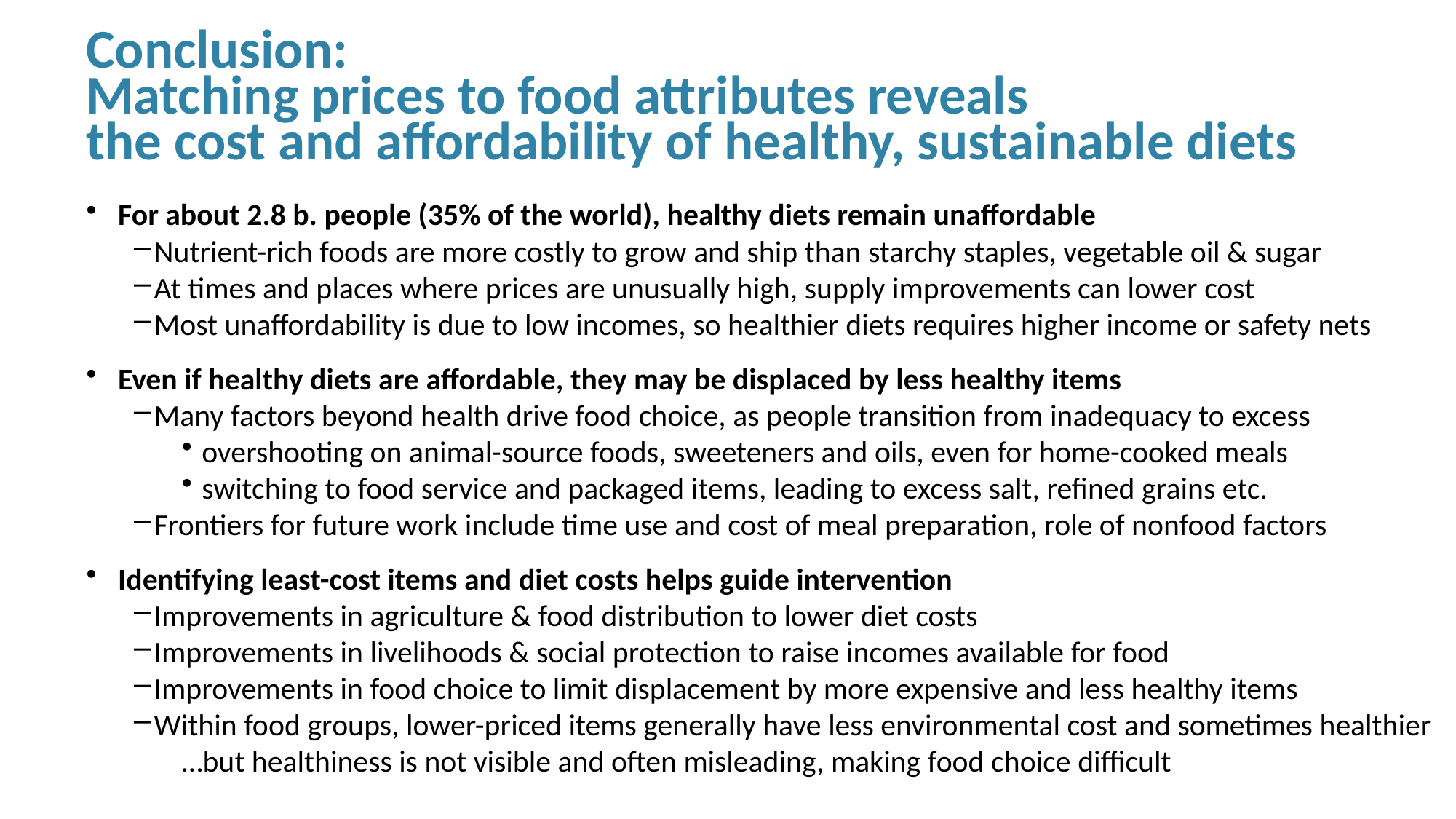

Conclusion:
Matching prices to food attributes reveals
the cost and affordability of healthy, sustainable diets
For about 2.8 b. people (35% of the world), healthy diets remain unaffordable
Nutrient-rich foods are more costly to grow and ship than starchy staples, vegetable oil & sugar
At times and places where prices are unusually high, supply improvements can lower cost
Most unaffordability is due to low incomes, so healthier diets requires higher income or safety nets
Even if healthy diets are affordable, they may be displaced by less healthy items
Many factors beyond health drive food choice, as people transition from inadequacy to excess
overshooting on animal-source foods, sweeteners and oils, even for home-cooked meals
switching to food service and packaged items, leading to excess salt, refined grains etc.
Frontiers for future work include time use and cost of meal preparation, role of nonfood factors
Identifying least-cost items and diet costs helps guide intervention
Improvements in agriculture & food distribution to lower diet costs
Improvements in livelihoods & social protection to raise incomes available for food
Improvements in food choice to limit displacement by more expensive and less healthy items
Within food groups, lower-priced items generally have less environmental cost and sometimes healthier
…but healthiness is not visible and often misleading, making food choice difficult